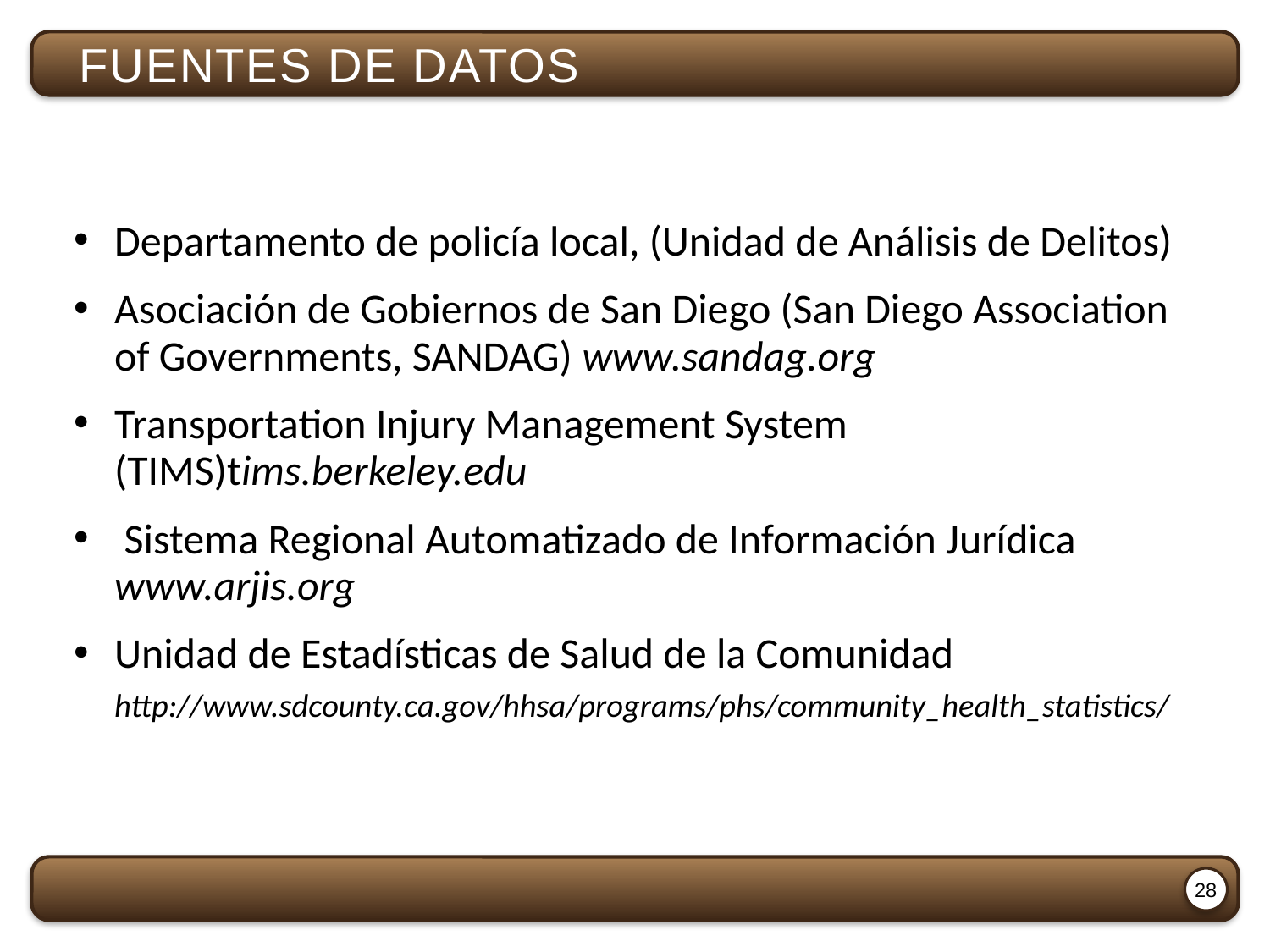

Fuentes de datos
Departamento de policía local, (Unidad de Análisis de Delitos)
Asociación de Gobiernos de San Diego (San Diego Association of Governments, SANDAG) www.sandag.org
Transportation Injury Management System (TIMS)tims.berkeley.edu
 Sistema Regional Automatizado de Información Jurídica www.arjis.org
Unidad de Estadísticas de Salud de la Comunidad                         http://www.sdcounty.ca.gov/hhsa/programs/phs/community_health_statistics/

28